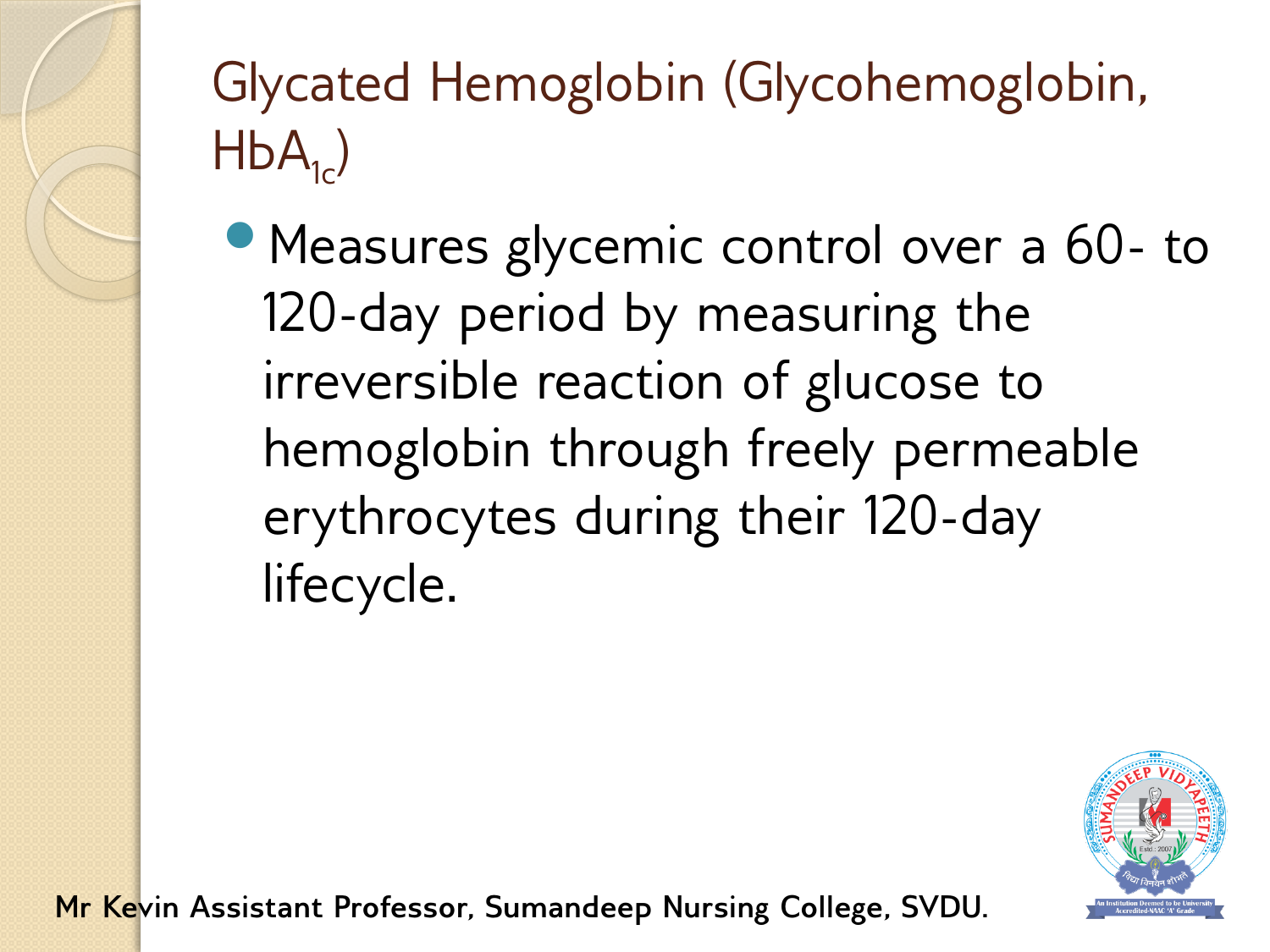

# Glycated Hemoglobin (Glycohemoglobin, HbA1c)
Measures glycemic control over a 60- to 120-day period by measuring the irreversible reaction of glucose to hemoglobin through freely permeable erythrocytes during their 120-day lifecycle.